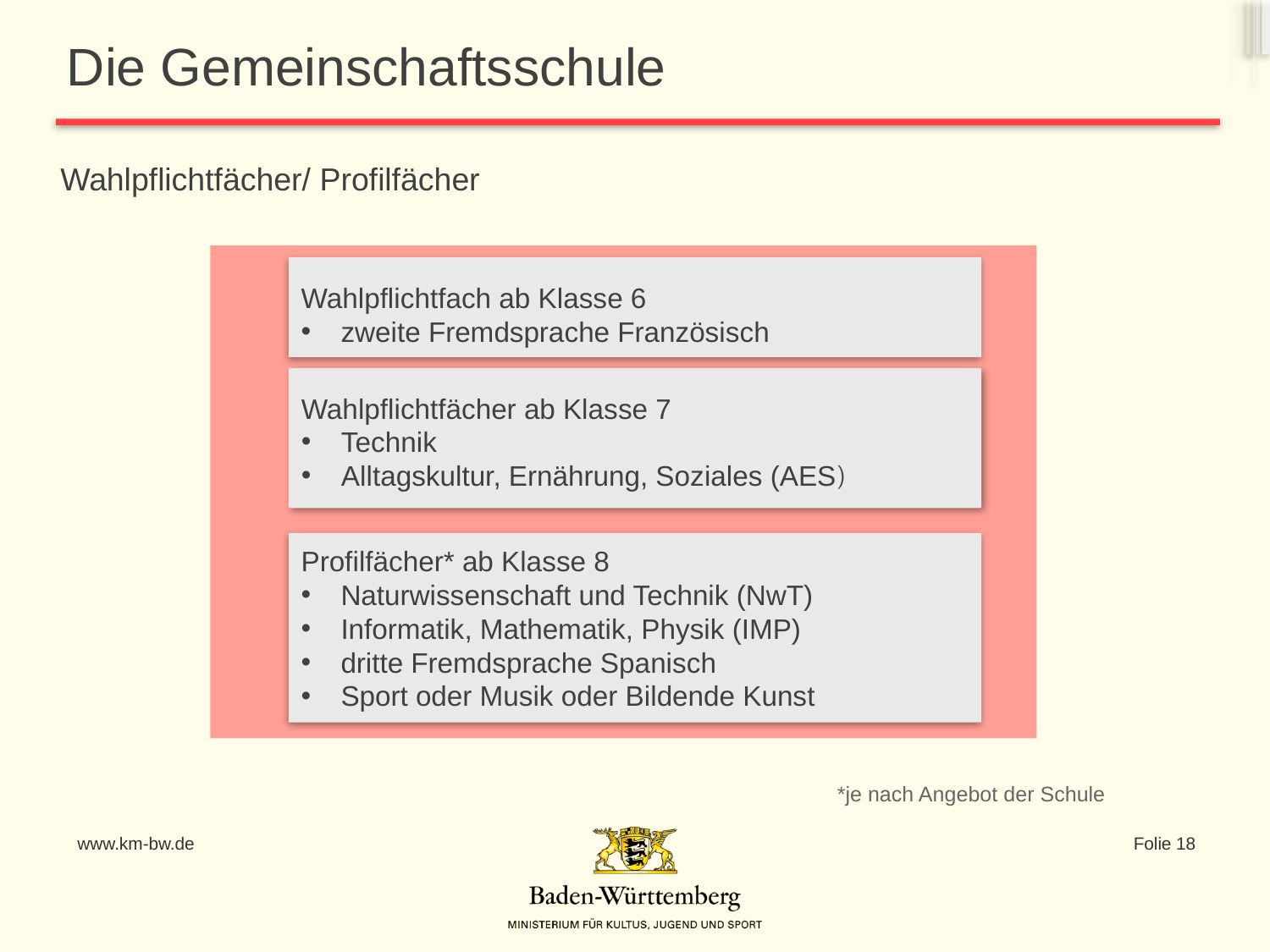

Die Gemeinschaftsschule

Wahlpflichtfächer/ Profilfächer

Wahlpflichtfach ab Klasse 6
zweite Fremdsprache Französisch
Wahlpflichtfächer ab Klasse 7
Technik
Alltagskultur, Ernährung, Soziales (AES)

Profilfächer* ab Klasse 8
Naturwissenschaft und Technik (NwT)
Informatik, Mathematik, Physik (IMP)
dritte Fremdsprache Spanisch
Sport oder Musik oder Bildende Kunst
*je nach Angebot der Schule
www.km-bw.de
Folie 18